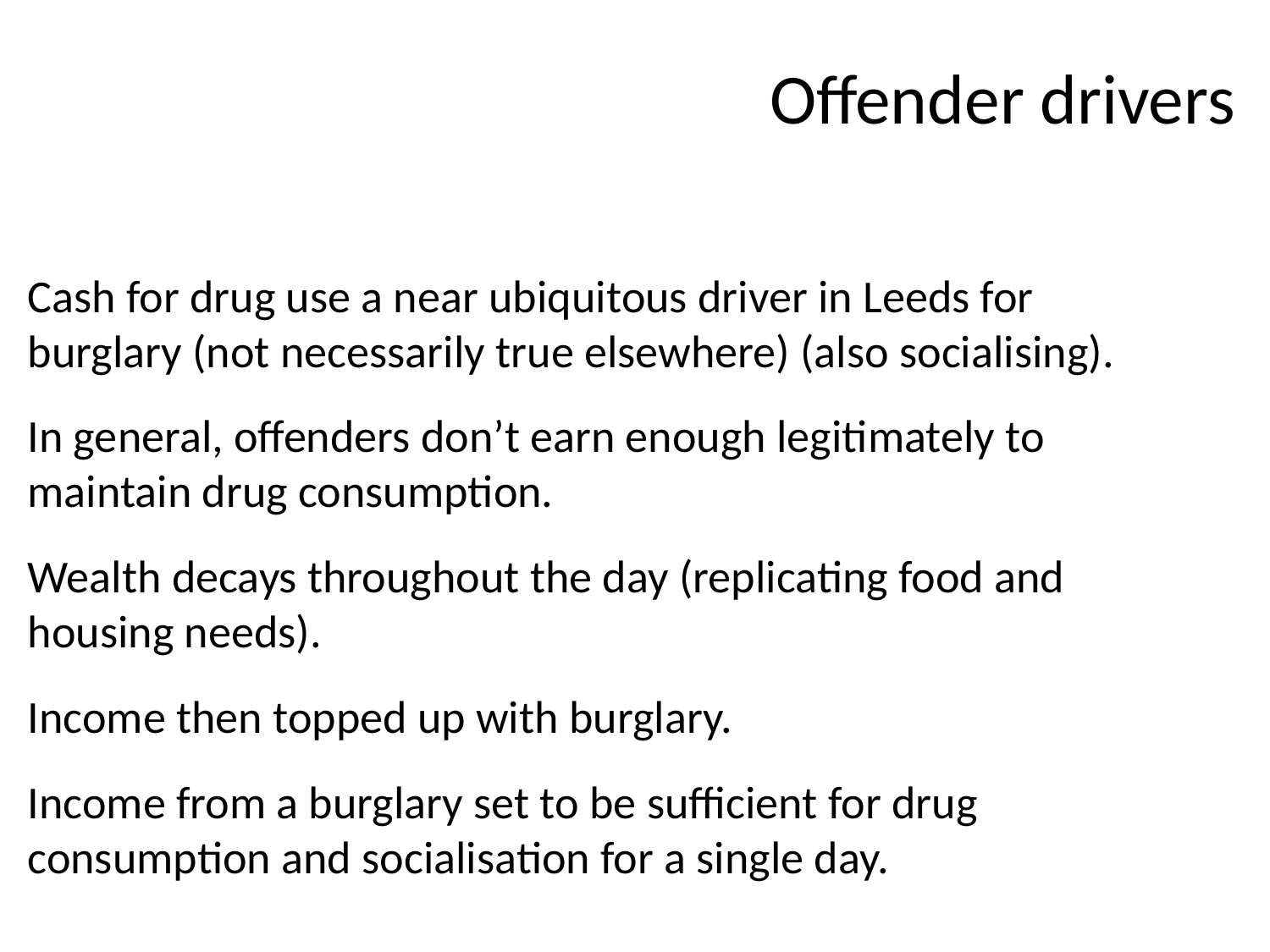

# Offender drivers

Cash for drug use a near ubiquitous driver in Leeds for burglary (not necessarily true elsewhere) (also socialising).
In general, offenders don’t earn enough legitimately to maintain drug consumption.
Wealth decays throughout the day (replicating food and housing needs).
Income then topped up with burglary.
Income from a burglary set to be sufficient for drug consumption and socialisation for a single day.